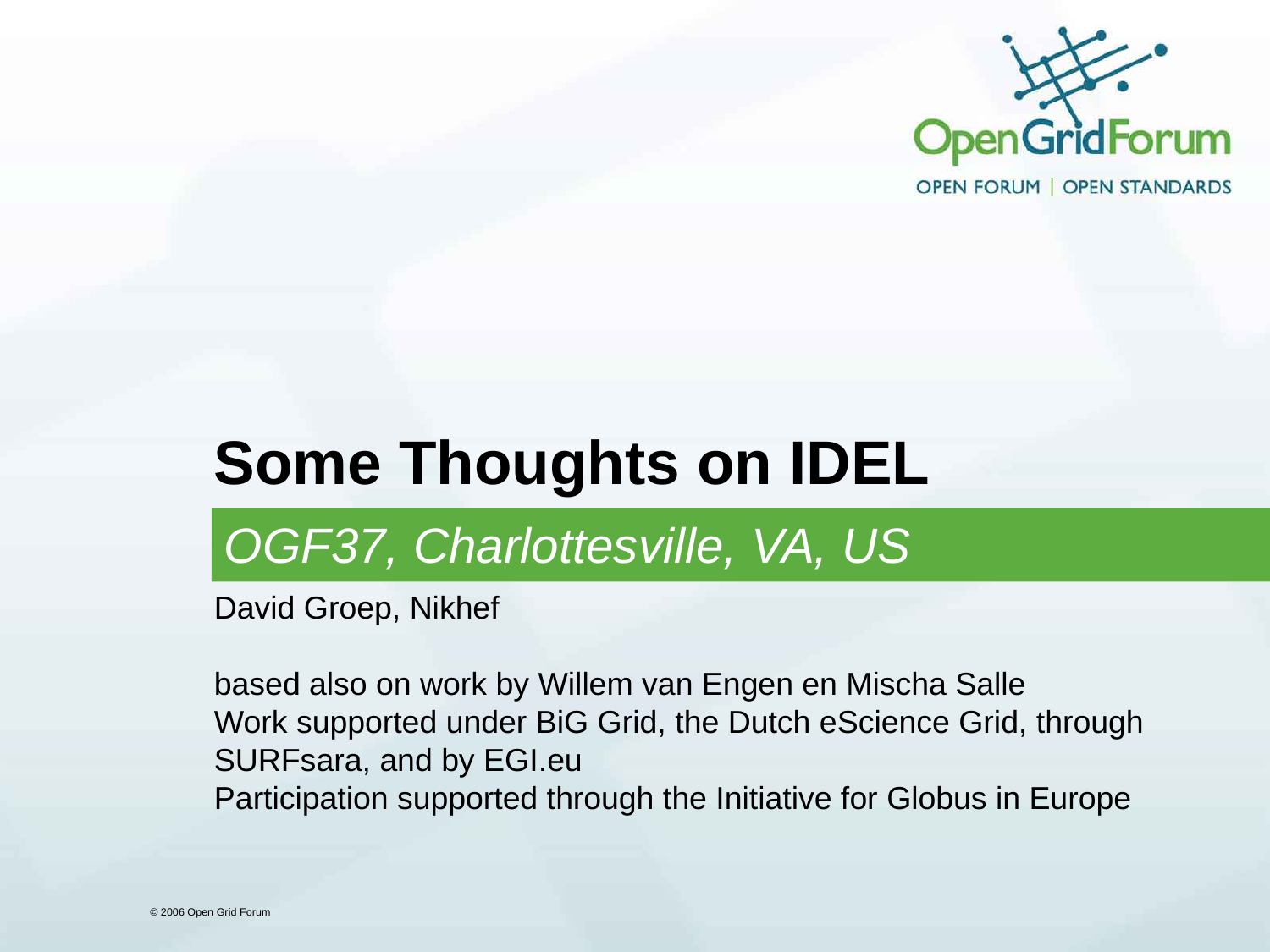

# Some Thoughts on IDEL
OGF37, Charlottesville, VA, US

David Groep, Nikhef

based also on work by Willem van Engen en Mischa Salle
Work supported under BiG Grid, the Dutch eScience Grid, through SURFsara, and by EGI.eu
Participation supported through the Initiative for Globus in Europe